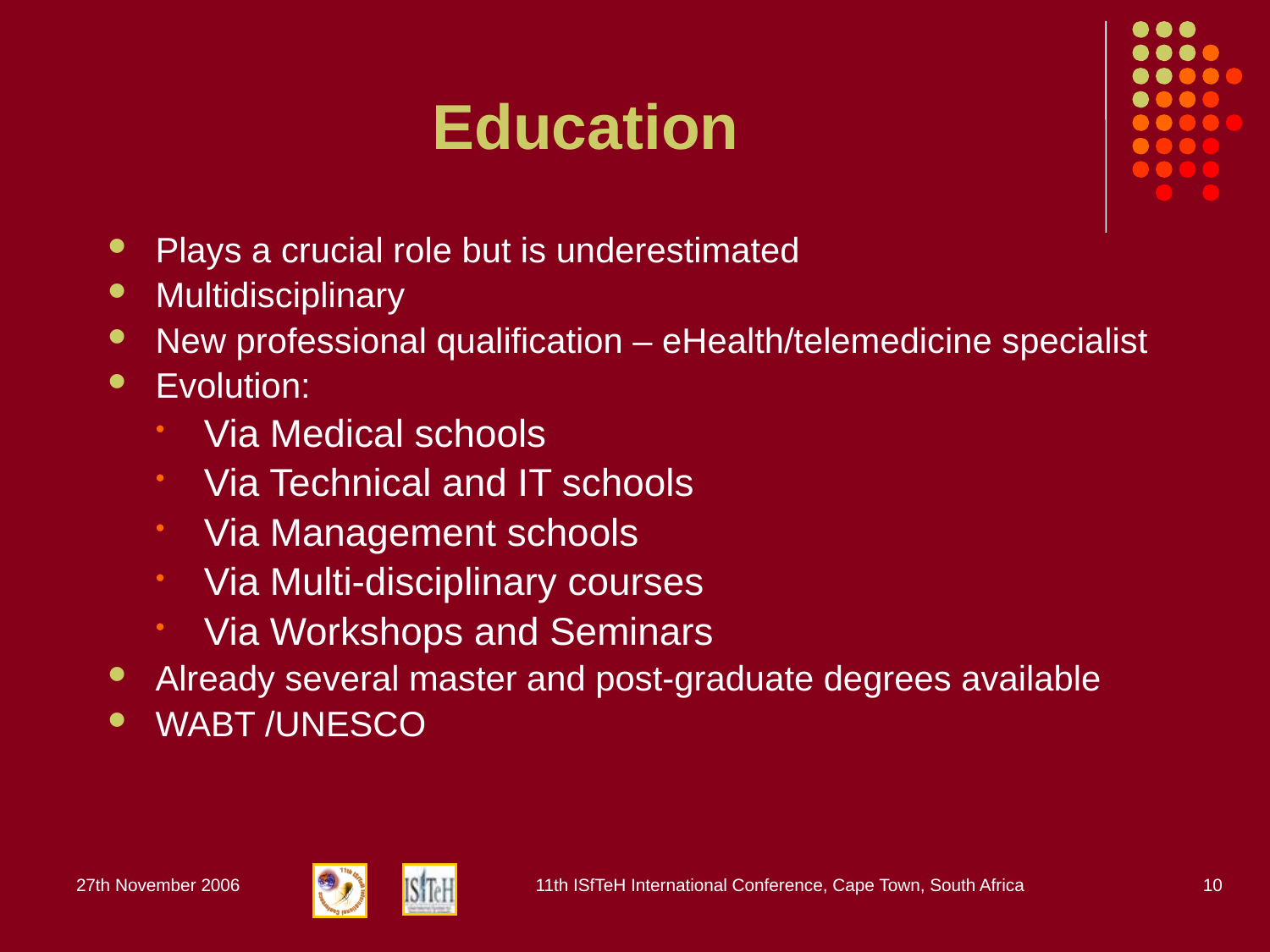

# Education
Plays a crucial role but is underestimated
Multidisciplinary
New professional qualification – eHealth/telemedicine specialist
Evolution:
Via Medical schools
Via Technical and IT schools
Via Management schools
Via Multi-disciplinary courses
Via Workshops and Seminars
Already several master and post-graduate degrees available
WABT /UNESCO
27th November 2006
11th ISfTeH International Conference, Cape Town, South Africa
10